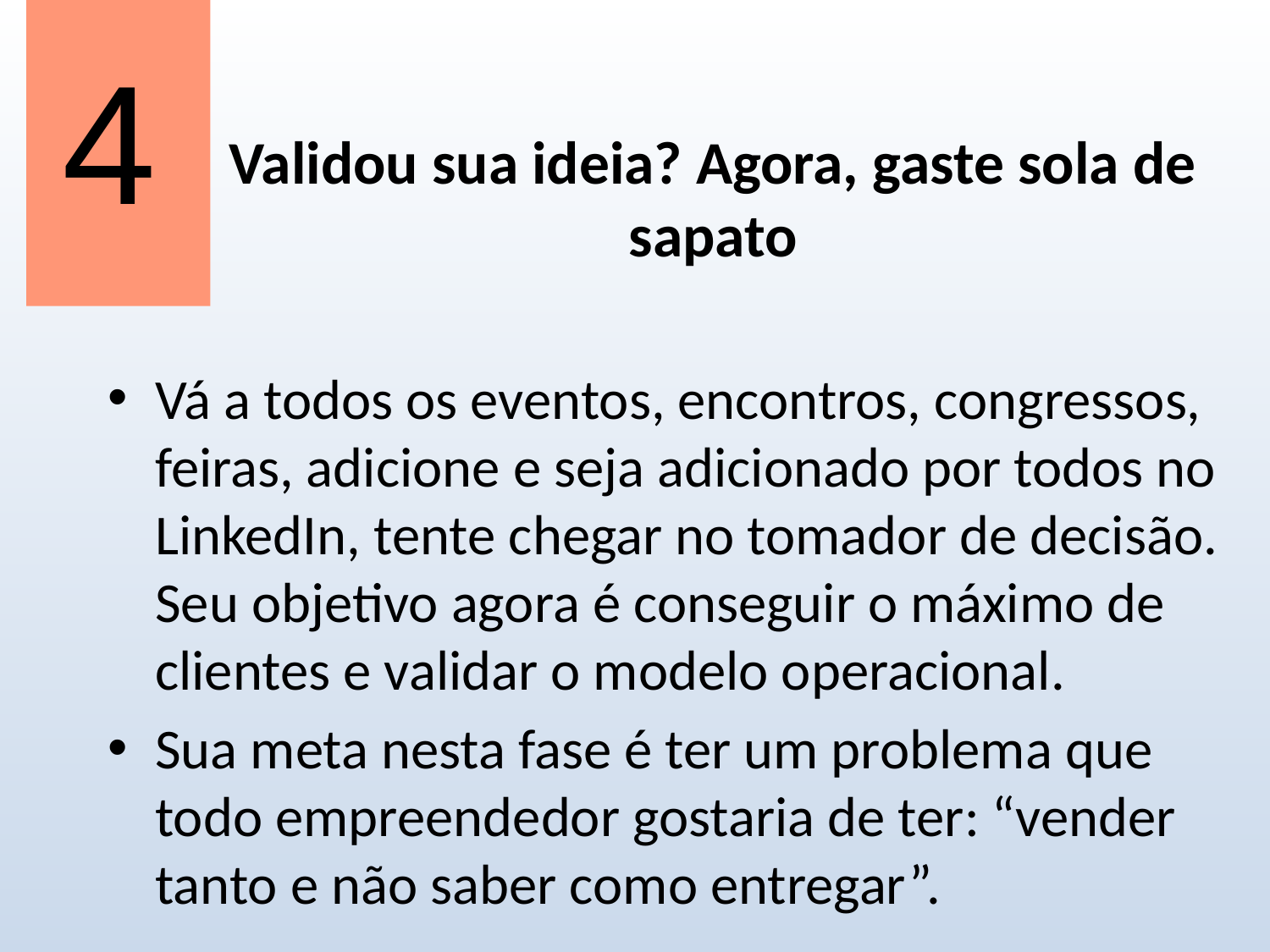

4
# Validou sua ideia? Agora, gaste sola de sapato
Vá a todos os eventos, encontros, congressos, feiras, adicione e seja adicionado por todos no LinkedIn, tente chegar no tomador de decisão. Seu objetivo agora é conseguir o máximo de clientes e validar o modelo operacional.
Sua meta nesta fase é ter um problema que todo empreendedor gostaria de ter: “vender tanto e não saber como entregar”.